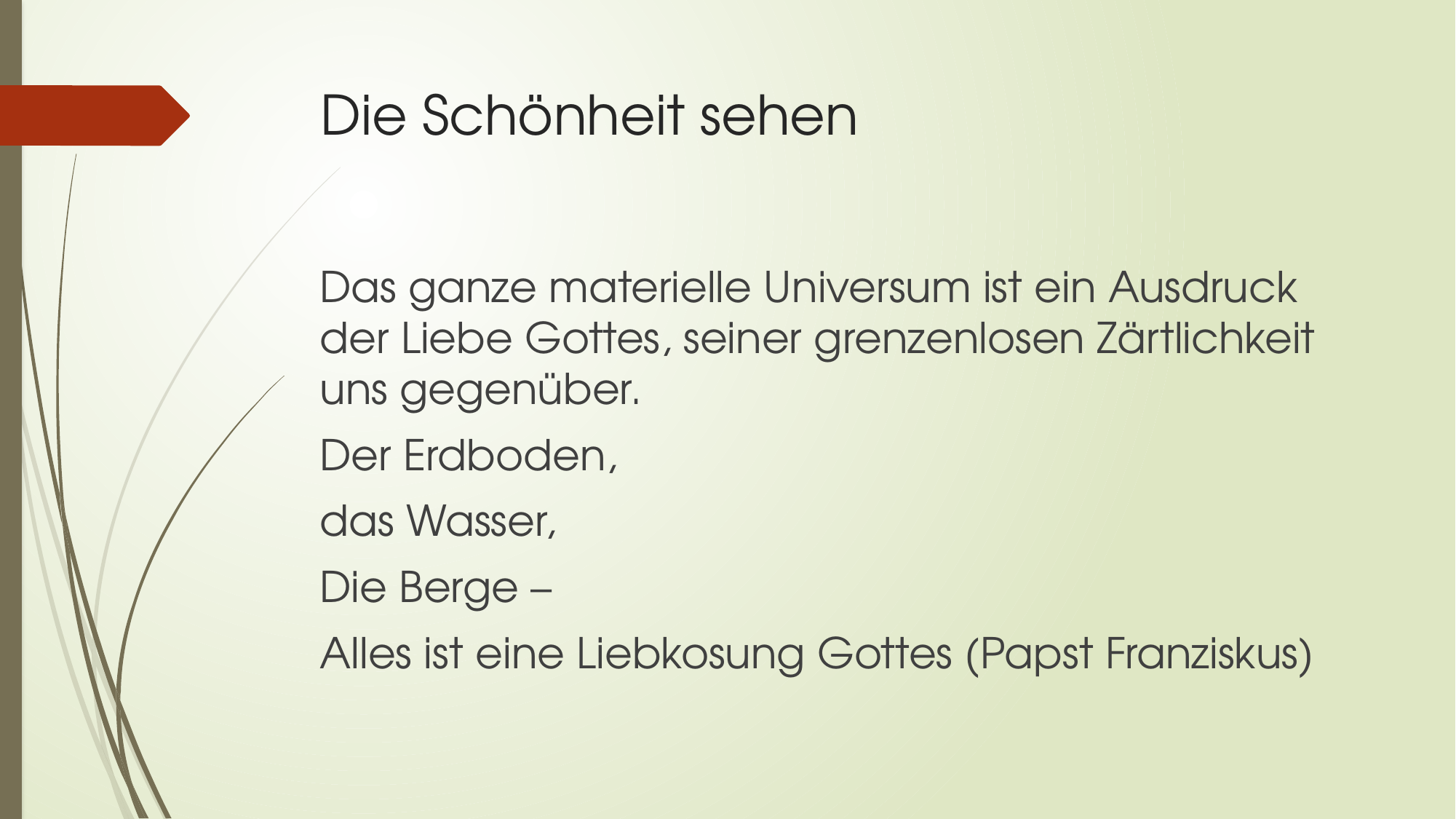

# Die Schönheit sehen
Das ganze materielle Universum ist ein Ausdruck der Liebe Gottes, seiner grenzenlosen Zärtlichkeit uns gegenüber.
Der Erdboden,
das Wasser,
Die Berge –
Alles ist eine Liebkosung Gottes (Papst Franziskus)